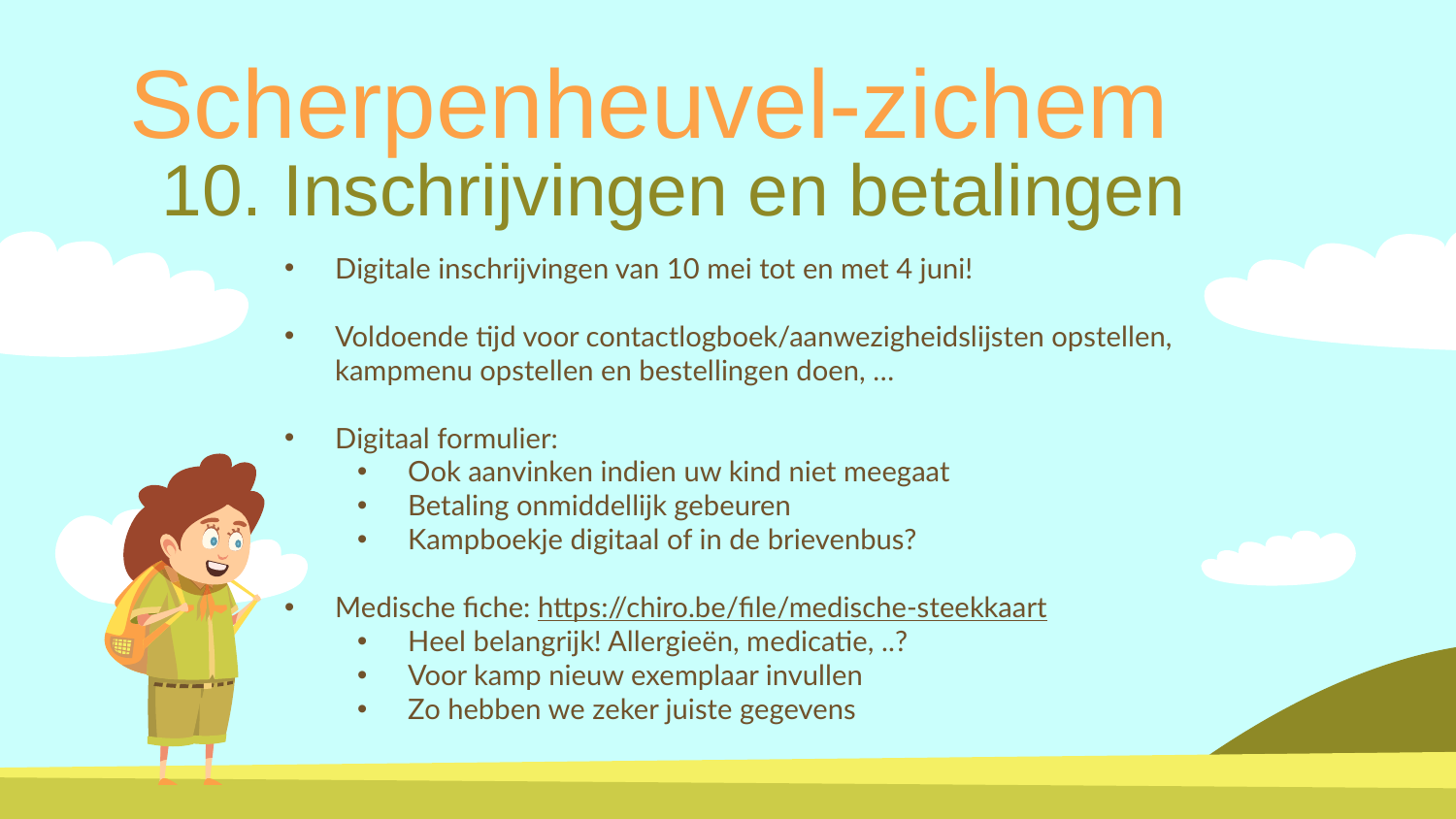

Scherpenheuvel-zichem

10. Inschrijvingen en betalingen
Digitale inschrijvingen van 10 mei tot en met 4 juni!

Voldoende tijd voor contactlogboek/aanwezigheidslijsten opstellen, kampmenu opstellen en bestellingen doen, …

Digitaal formulier:
Ook aanvinken indien uw kind niet meegaat
Betaling onmiddellijk gebeuren
Kampboekje digitaal of in de brievenbus?

Medische fiche: https://chiro.be/file/medische-steekkaart
Heel belangrijk! Allergieën, medicatie, ..?
Voor kamp nieuw exemplaar invullen
Zo hebben we zeker juiste gegevens